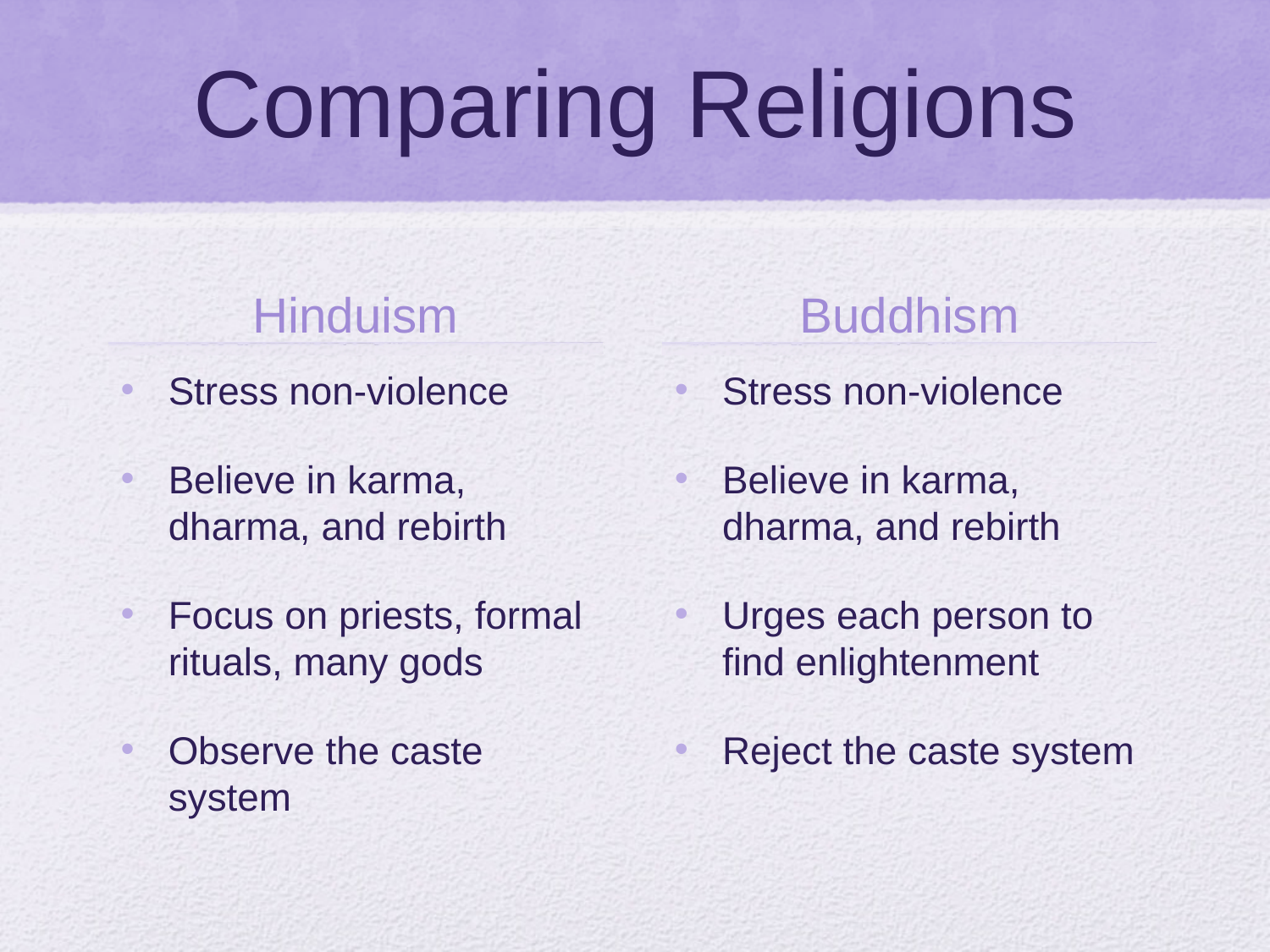

# Comparing Religions
Hinduism
Buddhism
Stress non-violence
Believe in karma, dharma, and rebirth
Focus on priests, formal rituals, many gods
Observe the caste system
Stress non-violence
Believe in karma, dharma, and rebirth
Urges each person to find enlightenment
Reject the caste system